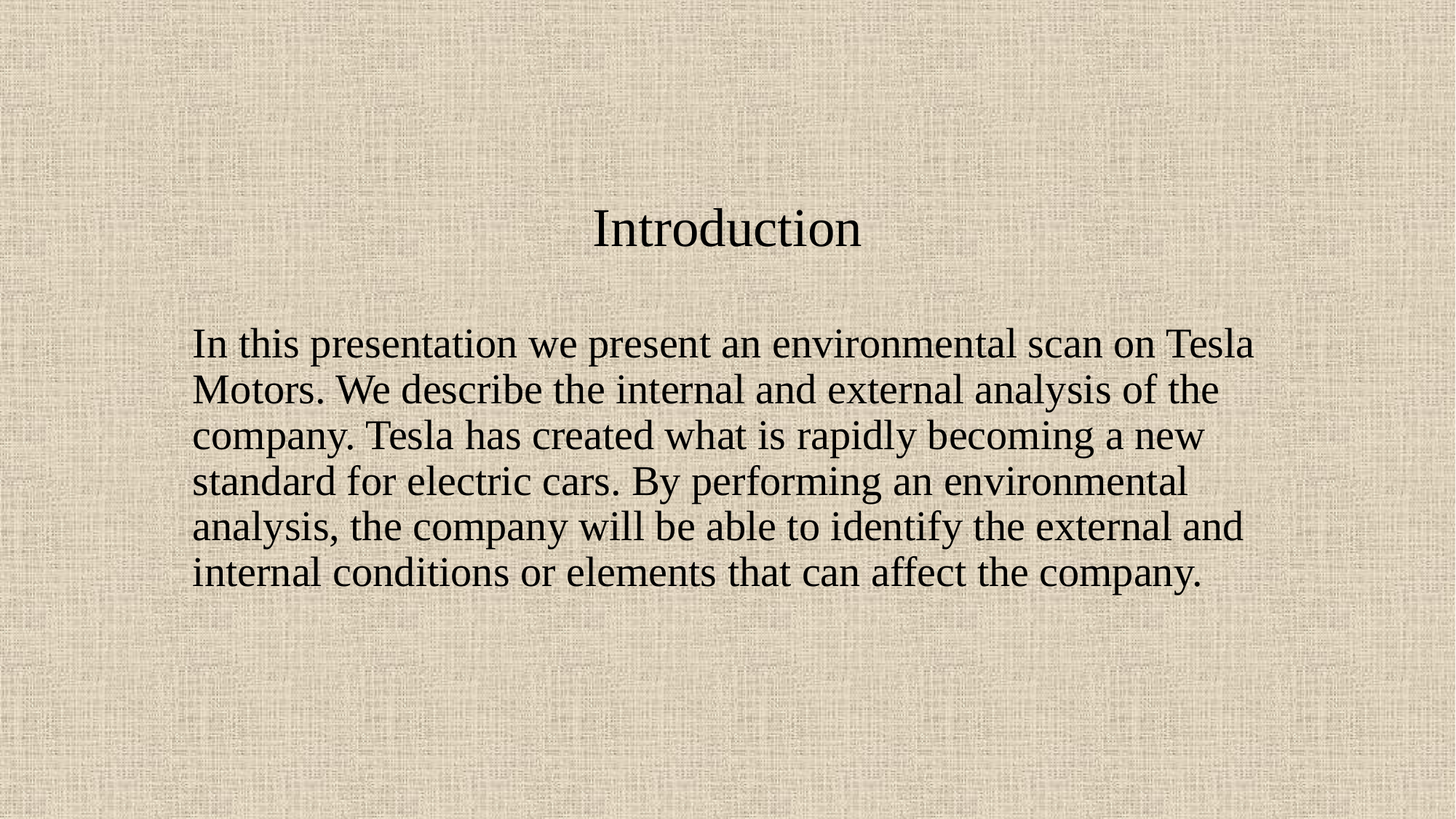

# Introduction
In this presentation we present an environmental scan on Tesla Motors. We describe the internal and external analysis of the company. Tesla has created what is rapidly becoming a new standard for electric cars. By performing an environmental analysis, the company will be able to identify the external and internal conditions or elements that can affect the company.